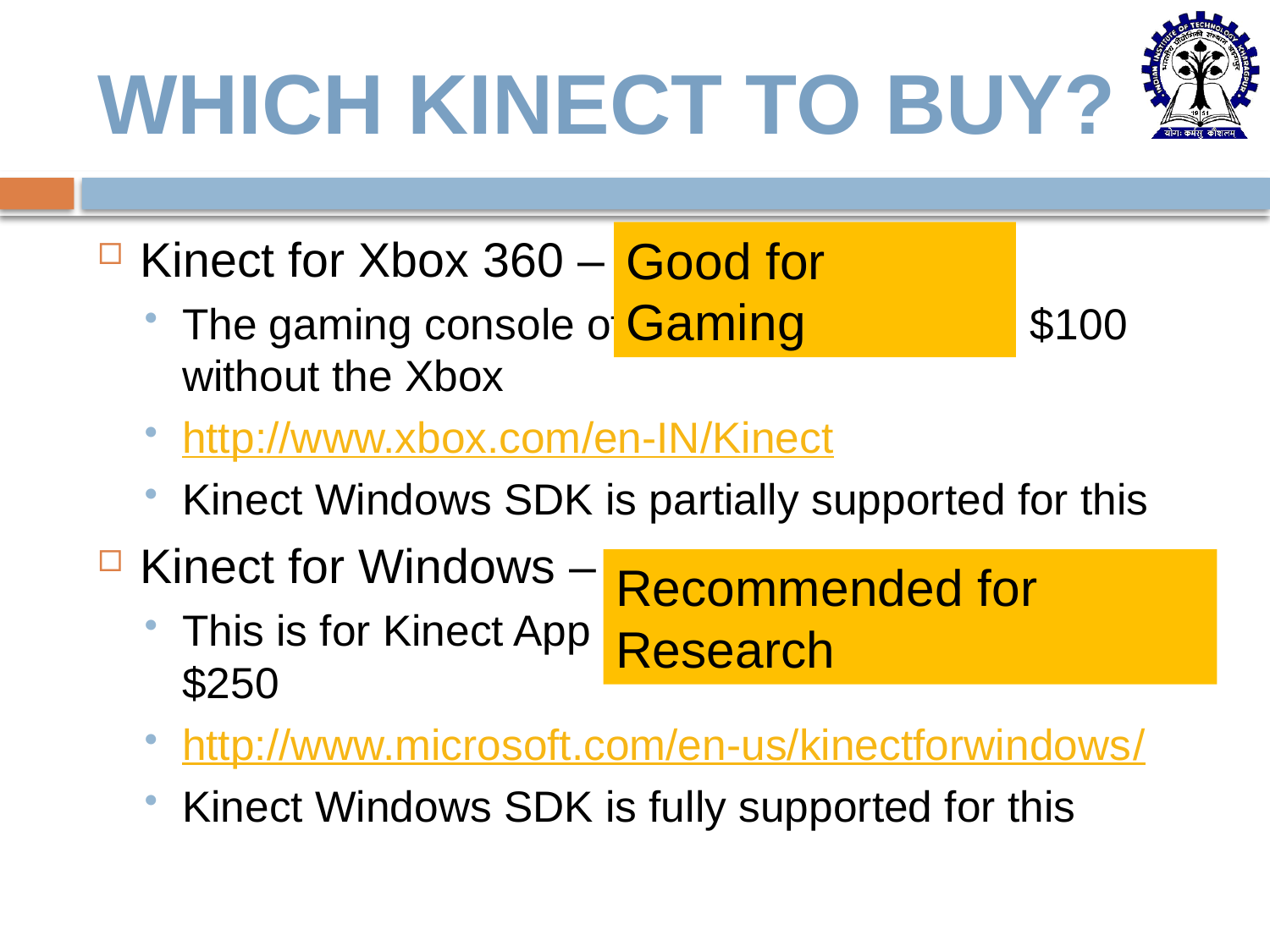

# Which Kinect to buy?
Kinect for Xbox 360 –
The gaming console of Xbox. Costs around $100 without the Xbox
http://www.xbox.com/en-IN/Kinect
Kinect Windows SDK is partially supported for this
Kinect for Windows –
This is for Kinect App development. Costs around $250
http://www.microsoft.com/en-us/kinectforwindows/
Kinect Windows SDK is fully supported for this

Good for Gaming
Recommended for Research